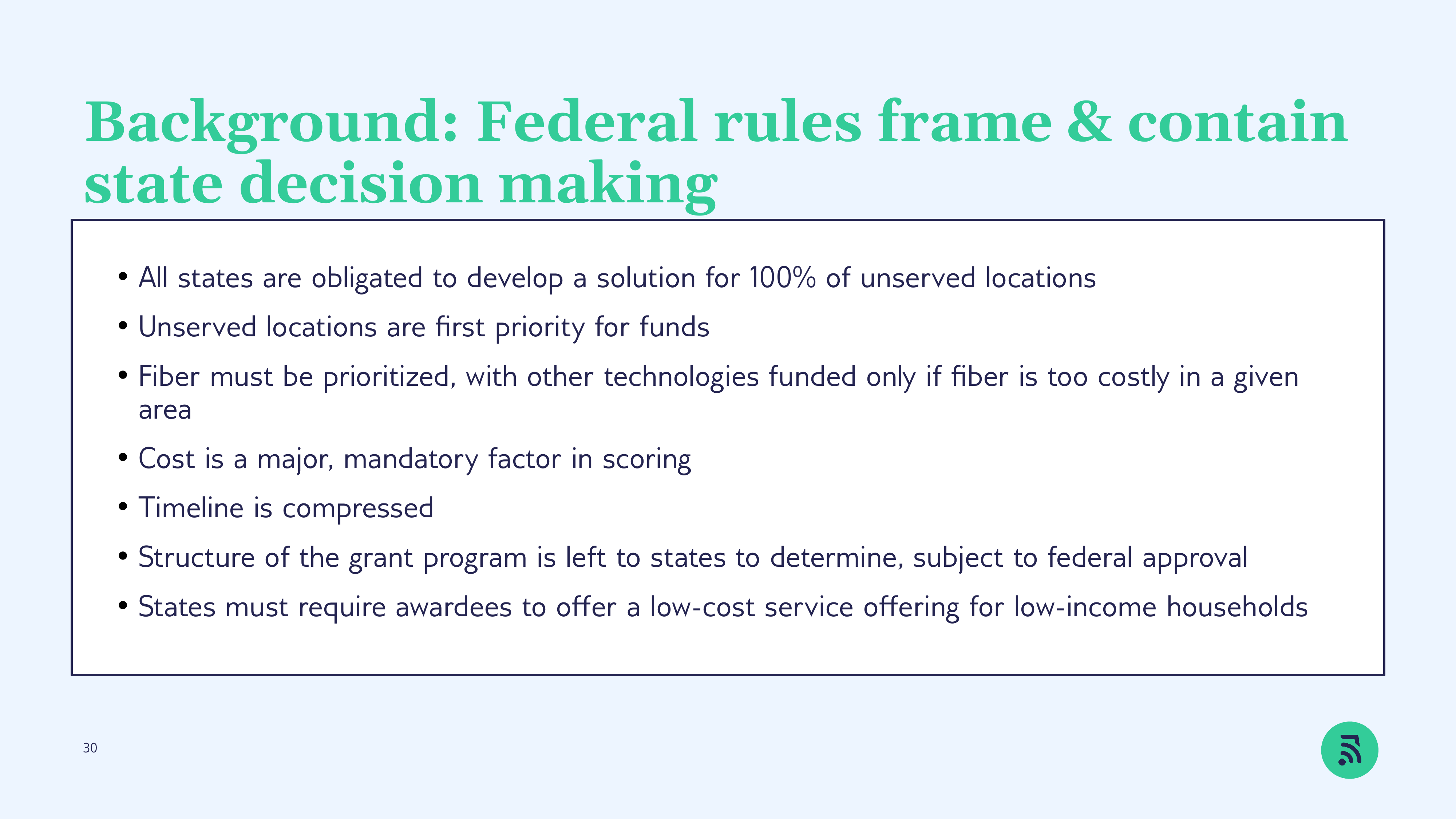

Background: Federal rules frame & contain state decision making

All states are obligated to develop a solution for 100% of unserved locations
Unserved locations are first priority for funds
Fiber must be prioritized, with other technologies funded only if fiber is too costly in a given area
Cost is a major, mandatory factor in scoring
Timeline is compressed
Structure of the grant program is left to states to determine, subject to federal approval
States must require awardees to offer a low-cost service offering for low-income households

30